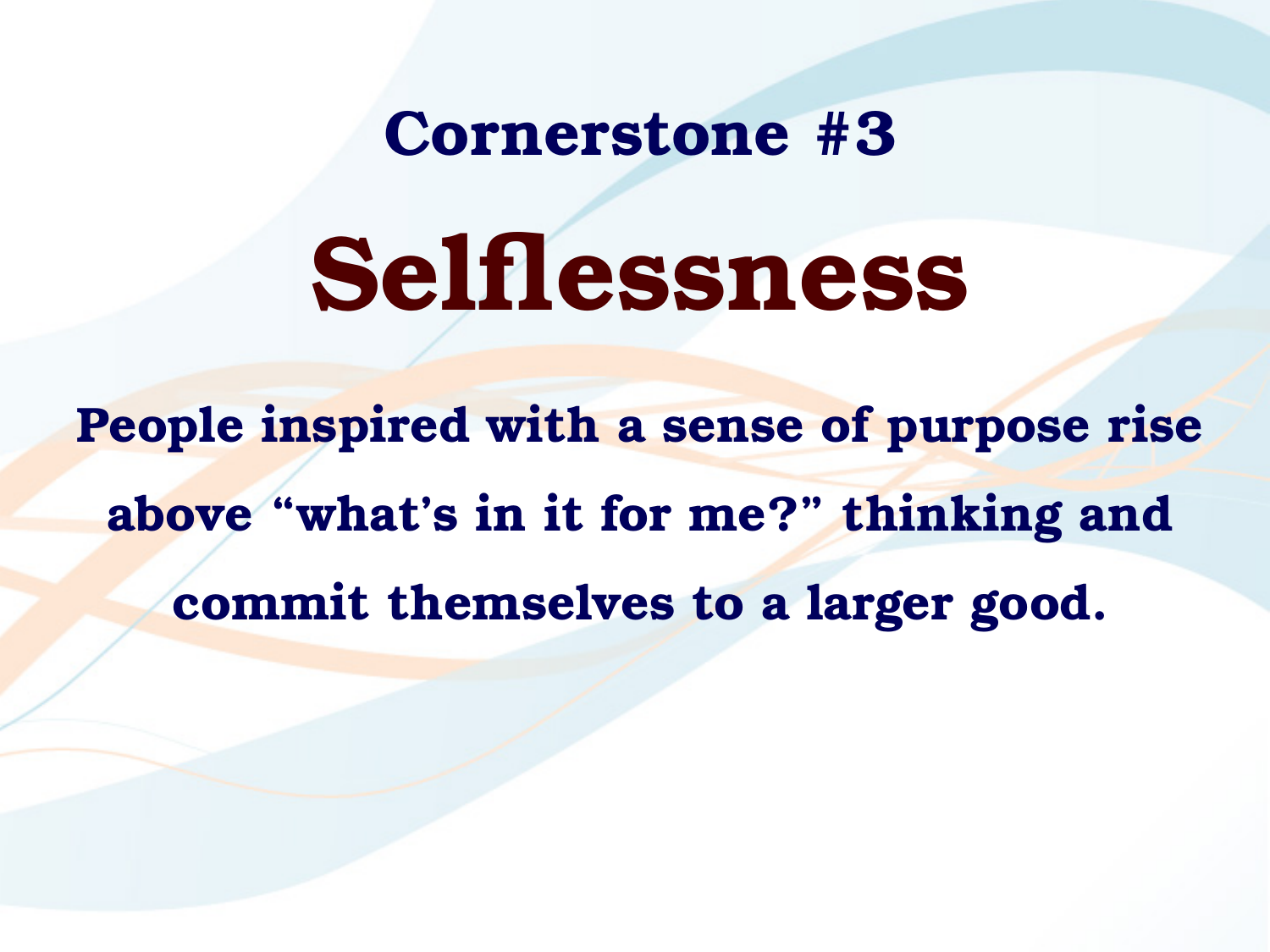

Cornerstone #3
Selflessness
People inspired with a sense of purpose rise above “what’s in it for me?” thinking and commit themselves to a larger good.